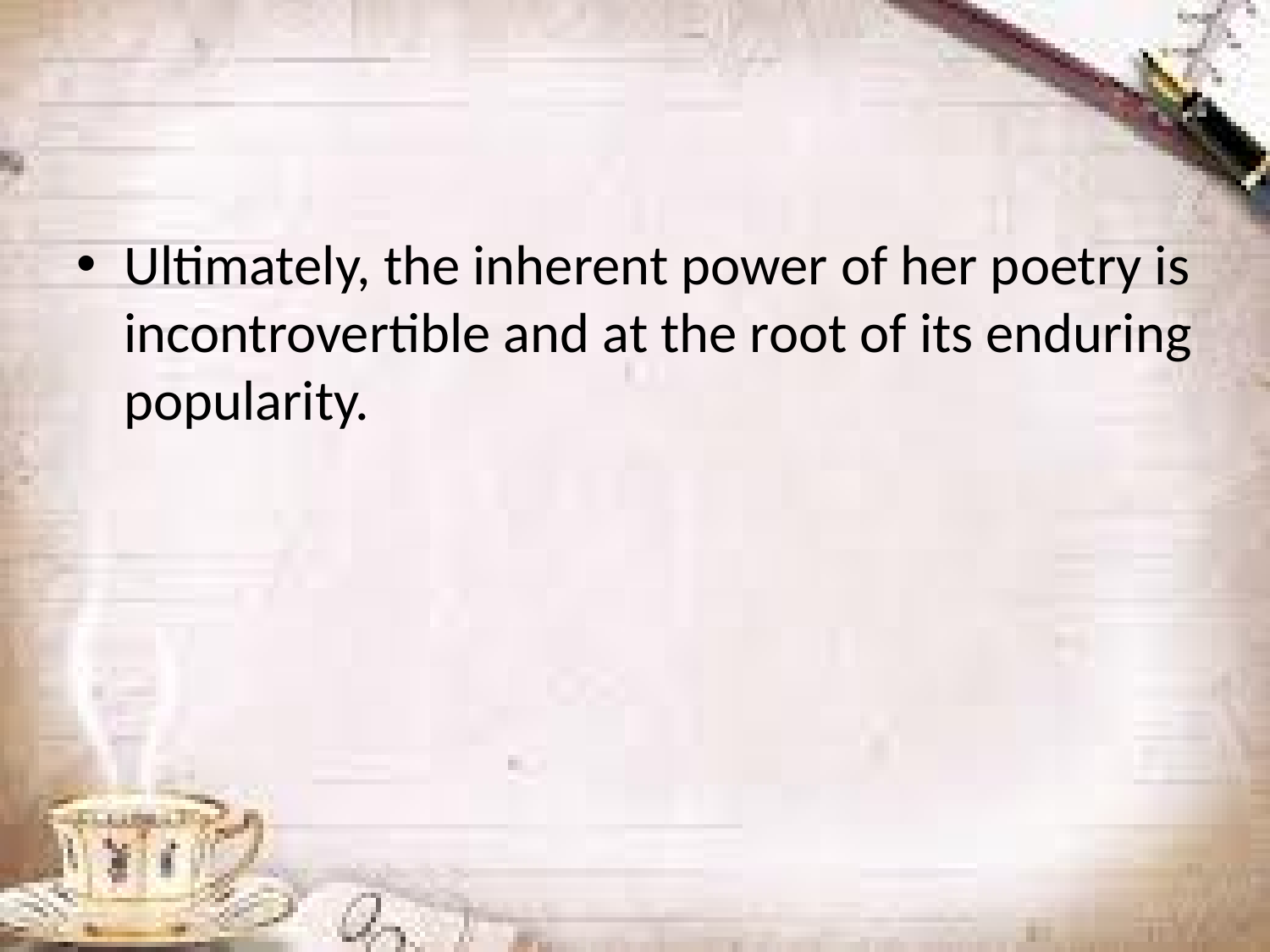

#
Ultimately, the inherent power of her poetry is incontrovertible and at the root of its enduring popularity.